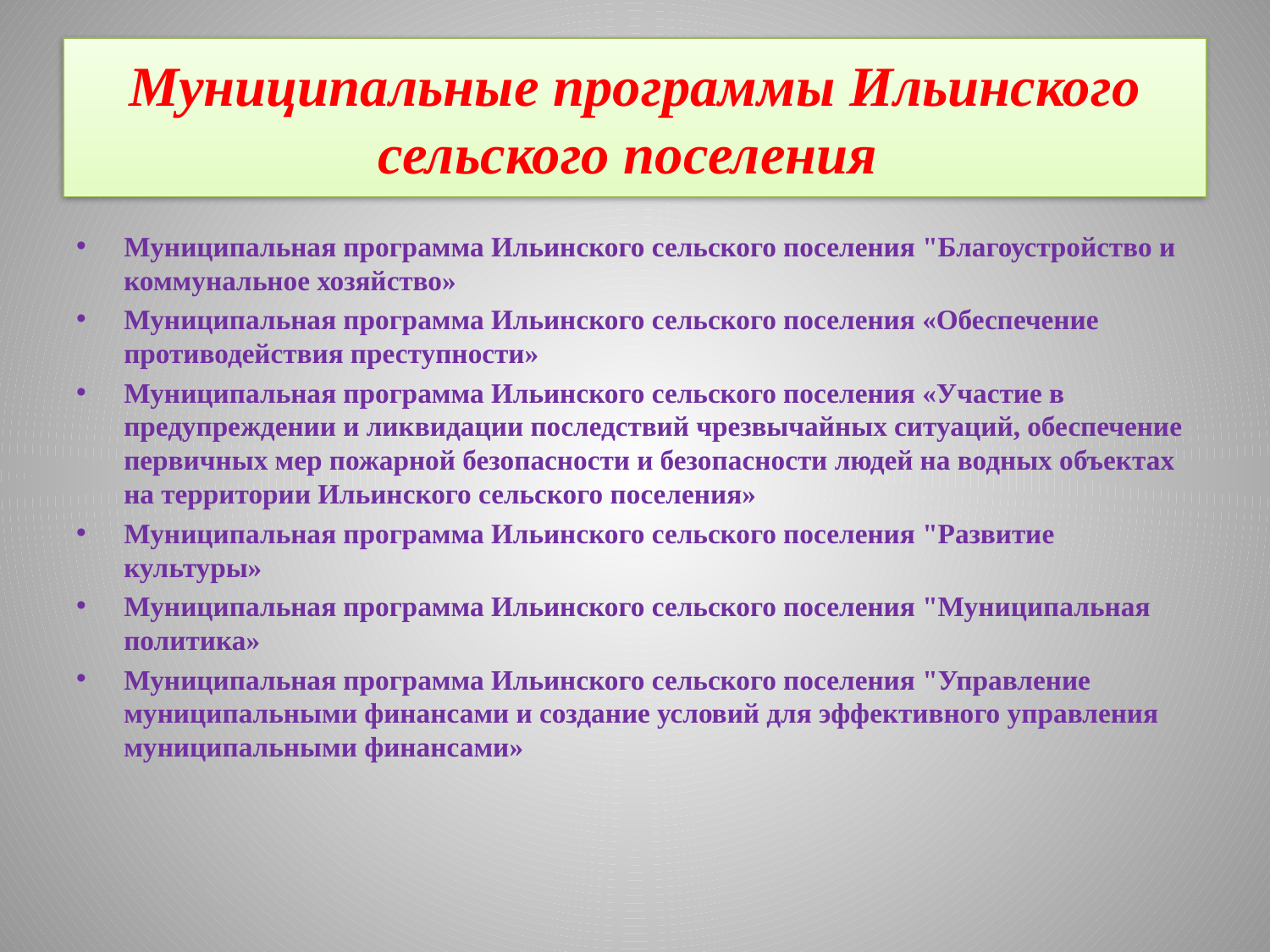

# Муниципальные программы Ильинского сельского поселения
Муниципальная программа Ильинского сельского поселения "Благоустройство и коммунальное хозяйство»
Муниципальная программа Ильинского сельского поселения «Обеспечение противодействия преступности»
Муниципальная программа Ильинского сельского поселения «Участие в предупреждении и ликвидации последствий чрезвычайных ситуаций, обеспечение первичных мер пожарной безопасности и безопасности людей на водных объектах на территории Ильинского сельского поселения»
Муниципальная программа Ильинского сельского поселения "Развитие культуры»
Муниципальная программа Ильинского сельского поселения "Муниципальная политика»
Муниципальная программа Ильинского сельского поселения "Управление муниципальными финансами и создание условий для эффективного управления муниципальными финансами»